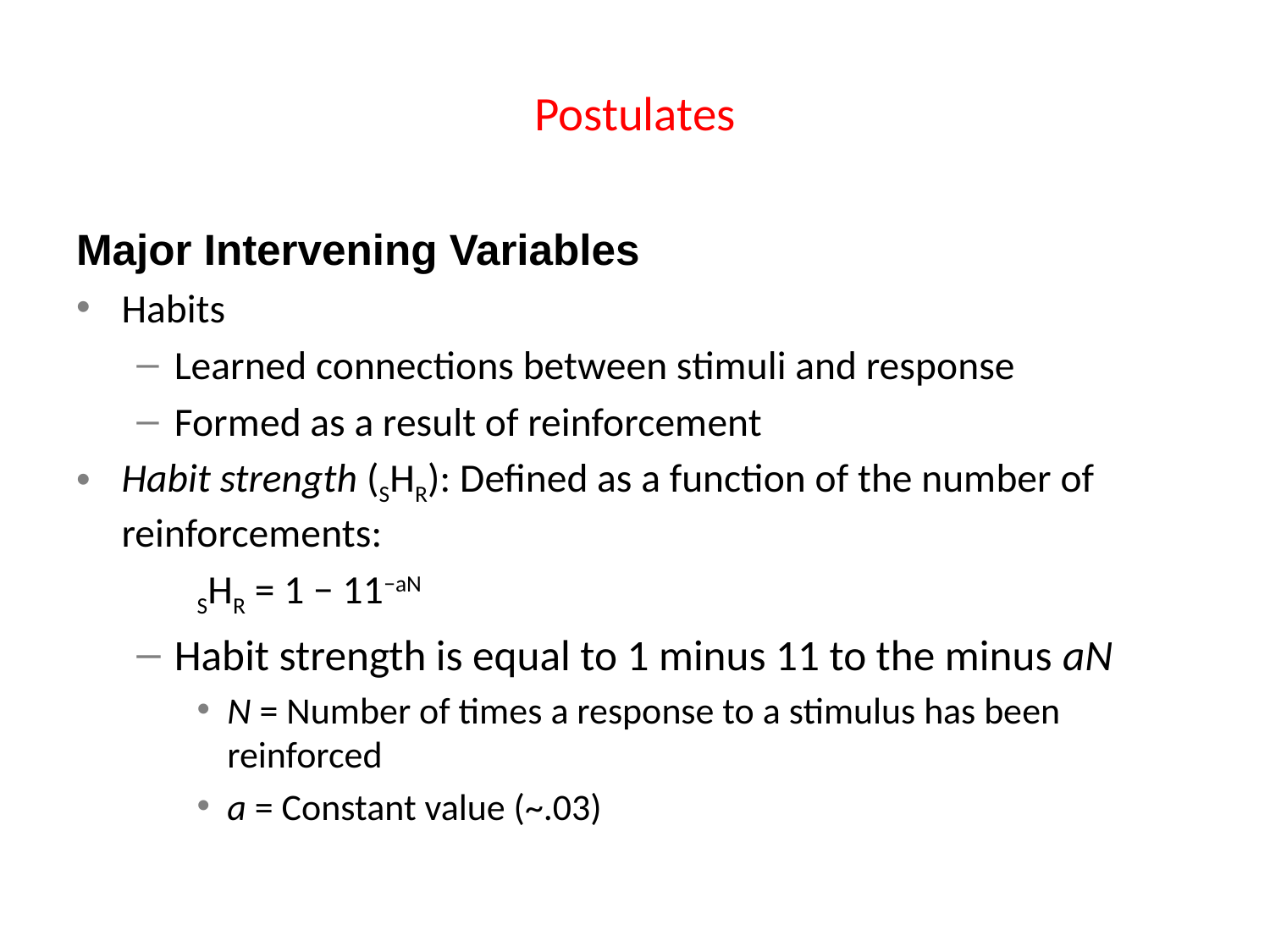

# Postulates
Major Intervening Variables
Habits
Learned connections between stimuli and response
Formed as a result of reinforcement
Habit strength (SHR): Defined as a function of the number of reinforcements:
SHR = 1 − 11−aN
Habit strength is equal to 1 minus 11 to the minus aN
N = Number of times a response to a stimulus has been reinforced
a = Constant value (~.03)